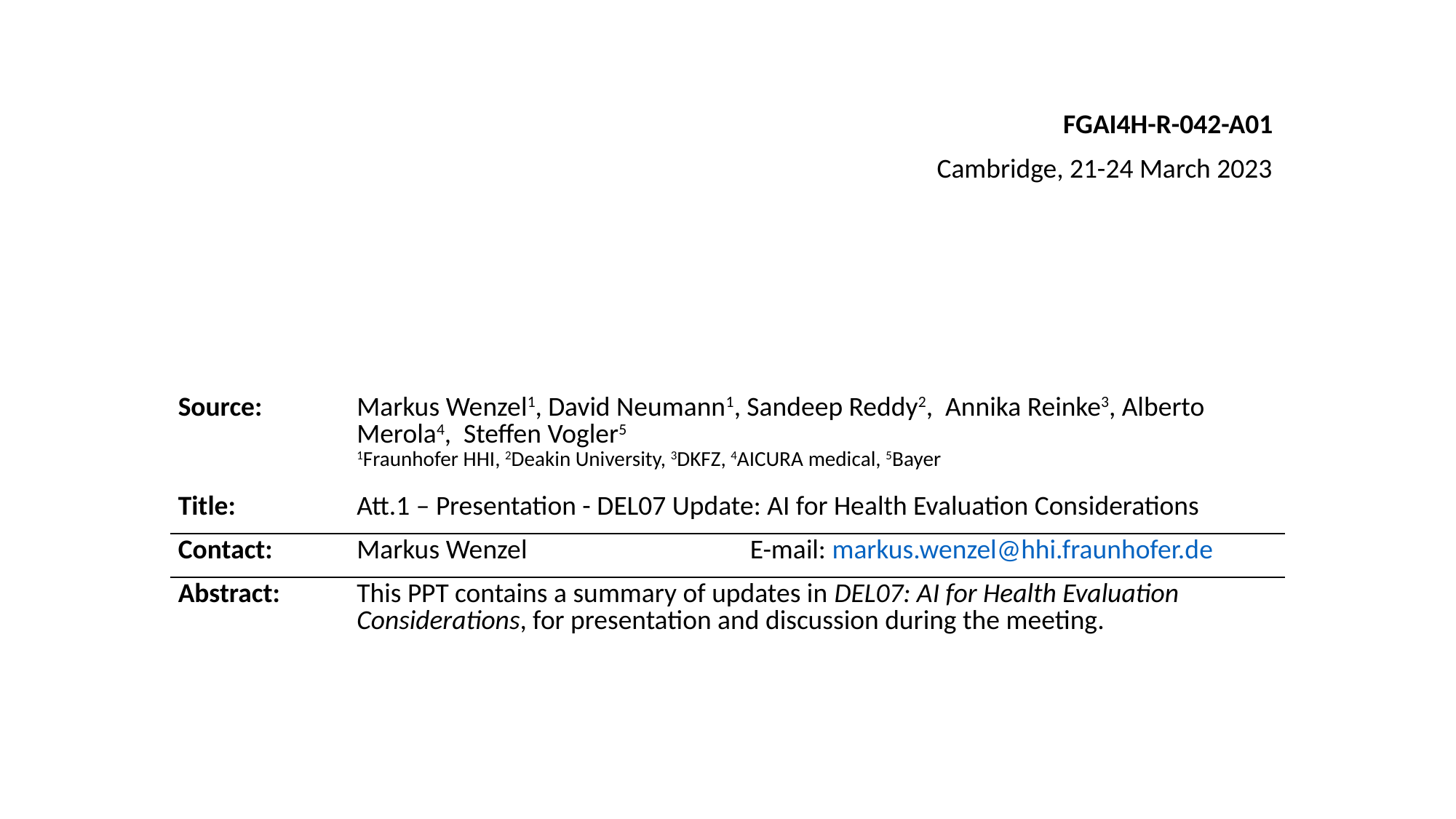

FGAI4H-R-042-A01
Cambridge, 21-24 March 2023
| Source: | Markus Wenzel1, David Neumann1, Sandeep Reddy2,  Annika Reinke3, Alberto Merola4,  Steffen Vogler5 1Fraunhofer HHI, 2Deakin University, 3DKFZ, 4AICURA medical, 5Bayer |  |
| --- | --- | --- |
| Title: | Att.1 – Presentation - DEL07 Update: AI for Health Evaluation Considerations |  |
| Contact: | Markus Wenzel | E-mail: markus.wenzel@hhi.fraunhofer.de |
| Abstract: | This PPT contains a summary of updates in DEL07: AI for Health Evaluation Considerations, for presentation and discussion during the meeting. |  |